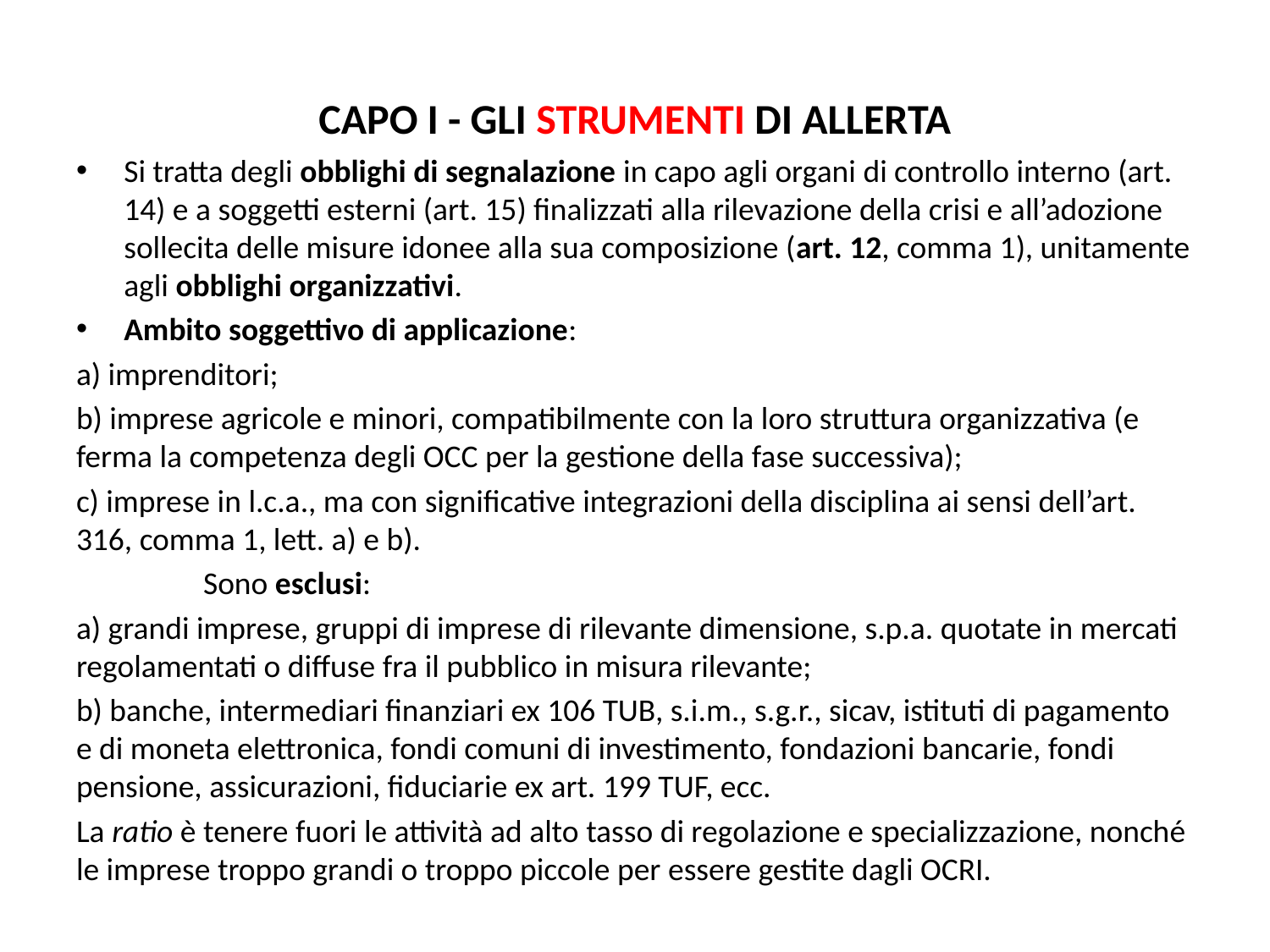

# Capo I - Gli strumenti di allerta
Si tratta degli obblighi di segnalazione in capo agli organi di controllo interno (art. 14) e a soggetti esterni (art. 15) finalizzati alla rilevazione della crisi e all’adozione sollecita delle misure idonee alla sua composizione (art. 12, comma 1), unitamente agli obblighi organizzativi.
Ambito soggettivo di applicazione:
a) imprenditori;
b) imprese agricole e minori, compatibilmente con la loro struttura organizzativa (e ferma la competenza degli OCC per la gestione della fase successiva);
c) imprese in l.c.a., ma con significative integrazioni della disciplina ai sensi dell’art. 316, comma 1, lett. a) e b).
	Sono esclusi:
a) grandi imprese, gruppi di imprese di rilevante dimensione, s.p.a. quotate in mercati regolamentati o diffuse fra il pubblico in misura rilevante;
b) banche, intermediari finanziari ex 106 TUB, s.i.m., s.g.r., sicav, istituti di pagamento e di moneta elettronica, fondi comuni di investimento, fondazioni bancarie, fondi pensione, assicurazioni, fiduciarie ex art. 199 TUF, ecc.
La ratio è tenere fuori le attività ad alto tasso di regolazione e specializzazione, nonché le imprese troppo grandi o troppo piccole per essere gestite dagli OCRI.